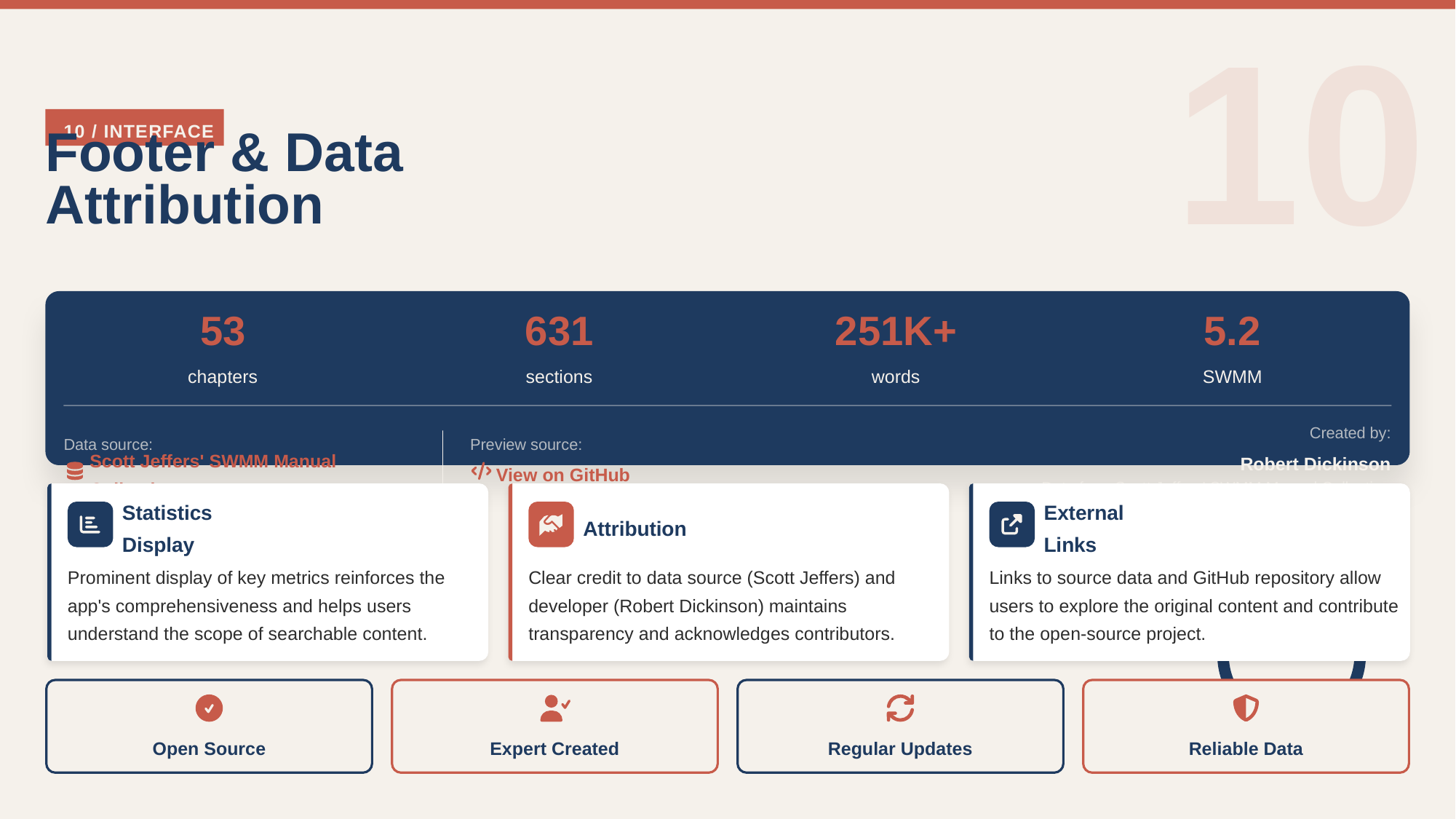

10

10 / INTERFACE
Footer & Data Attribution

53
631
251K+
5.2
chapters
sections
words
SWMM

Created by:
Data source:

Preview source:
Robert Dickinson
Scott Jeffers' SWMM Manual Collection
View on GitHub

Data from Scott Jeffers' SWMM Manual Collection

Statistics Display
Attribution
External Links

Prominent display of key metrics reinforces the app's comprehensiveness and helps users understand the scope of searchable content.
Clear credit to data source (Scott Jeffers) and developer (Robert Dickinson) maintains transparency and acknowledges contributors.
Links to source data and GitHub repository allow users to explore the original content and contribute to the open-source project.

Open Source
Expert Created
Regular Updates
Reliable Data